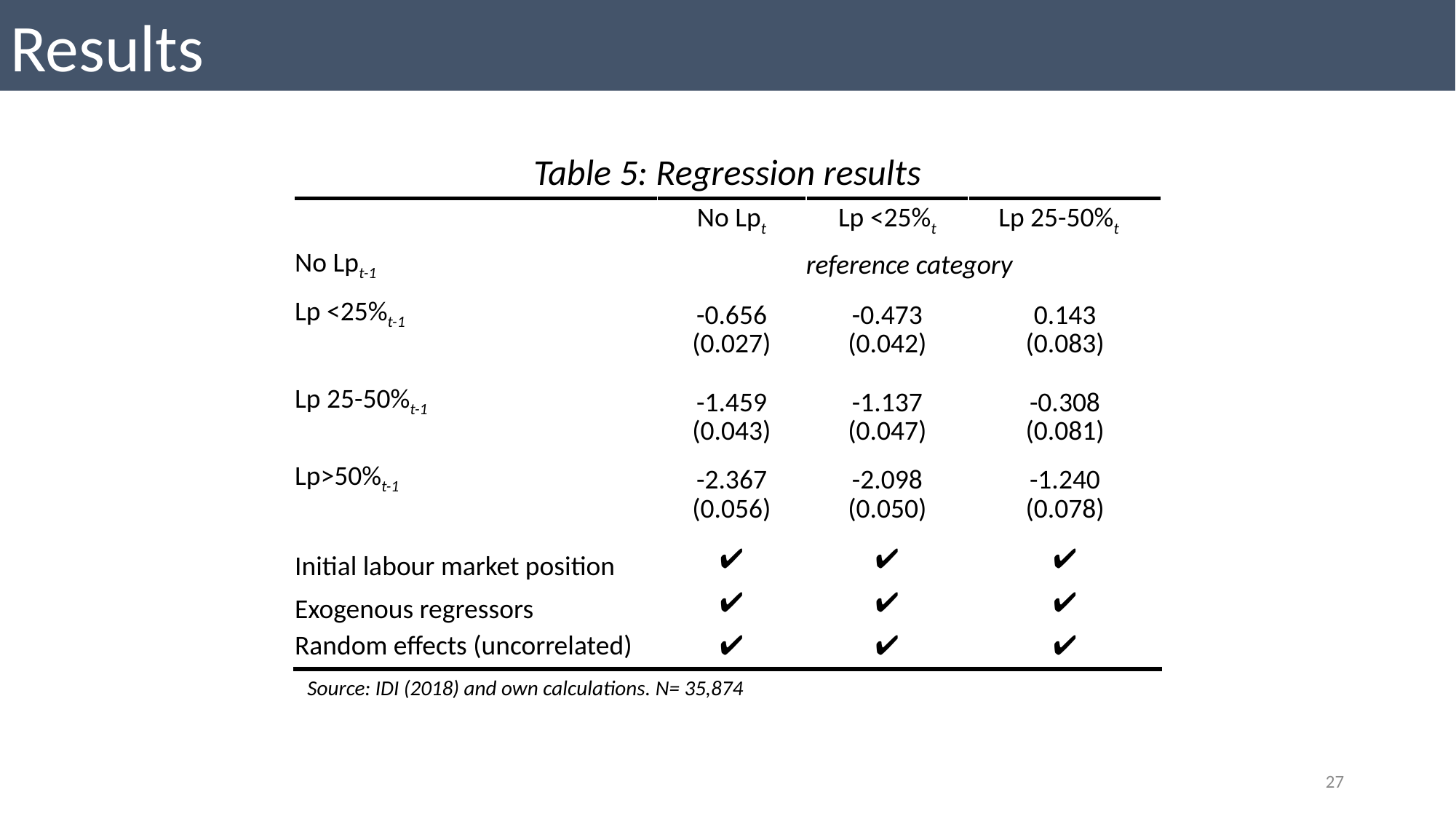

Results
Table 5: Regression results
|  | No Lpt | Lp <25%t | Lp 25-50%t |
| --- | --- | --- | --- |
| No Lpt-1 | reference category |  |  |
| Lp <25%t-1 | -0.656 | -0.473 | 0.143 |
|  | (0.027) | (0.042) | (0.083) |
| Lp 25-50%t-1 | -1.459 | -1.137 | -0.308 |
|  | (0.043) | (0.047) | (0.081) |
| Lp>50%t-1 | -2.367 | -2.098 | -1.240 |
|  | (0.056) | (0.050) | (0.078) |
| Initial labour market position | ✔ | ✔ | ✔ |
| Exogenous regressors | ✔ | ✔ | ✔ |
| Random effects (uncorrelated) | ✔ | ✔ | ✔ |
Source: IDI (2018) and own calculations. N= 35,874
27